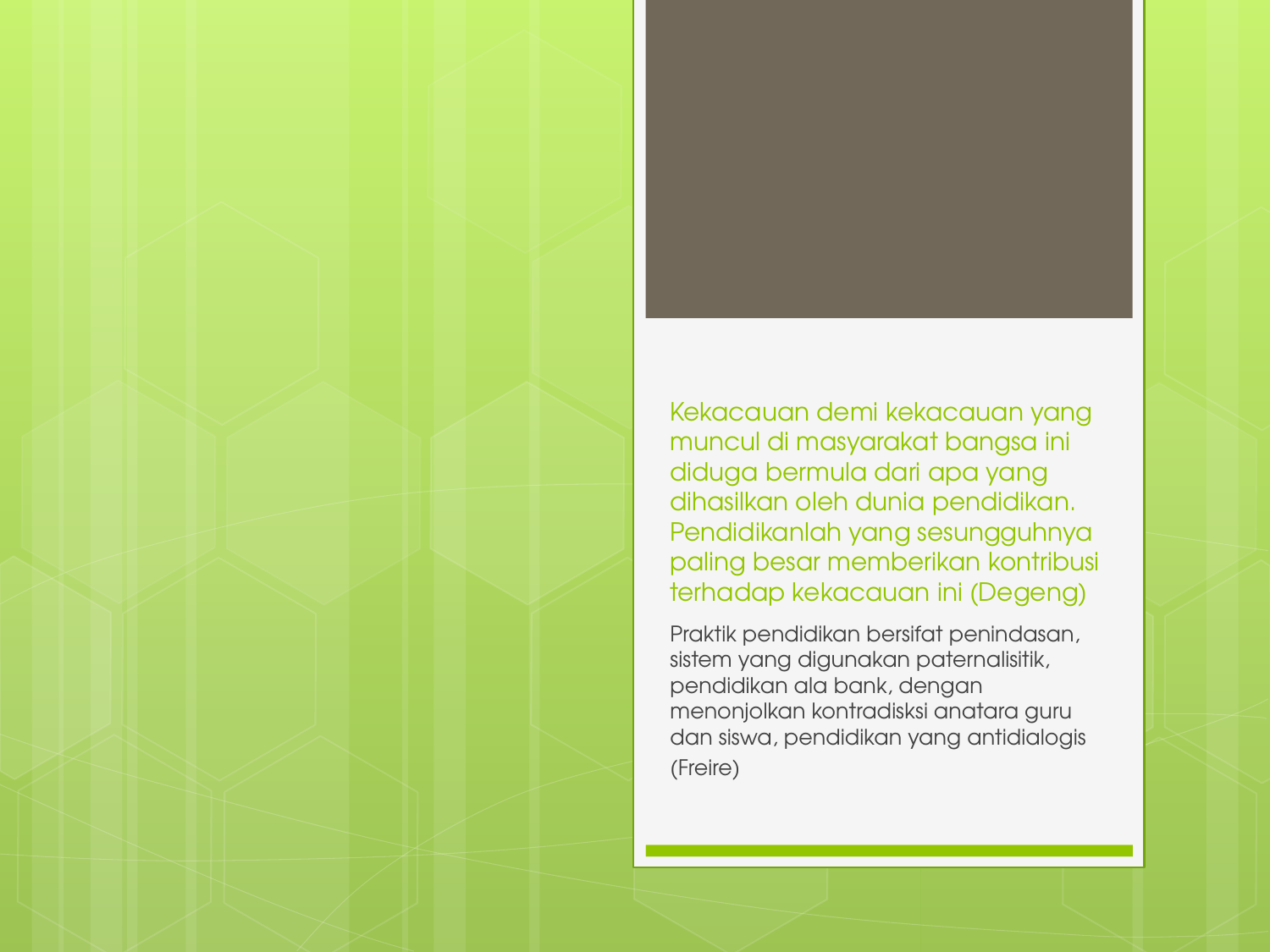

# Kekacauan demi kekacauan yang muncul di masyarakat bangsa ini diduga bermula dari apa yang dihasilkan oleh dunia pendidikan. Pendidikanlah yang sesungguhnya paling besar memberikan kontribusi terhadap kekacauan ini (Degeng)
Praktik pendidikan bersifat penindasan, sistem yang digunakan paternalisitik, pendidikan ala bank, dengan menonjolkan kontradisksi anatara guru dan siswa, pendidikan yang antidialogis
(Freire)